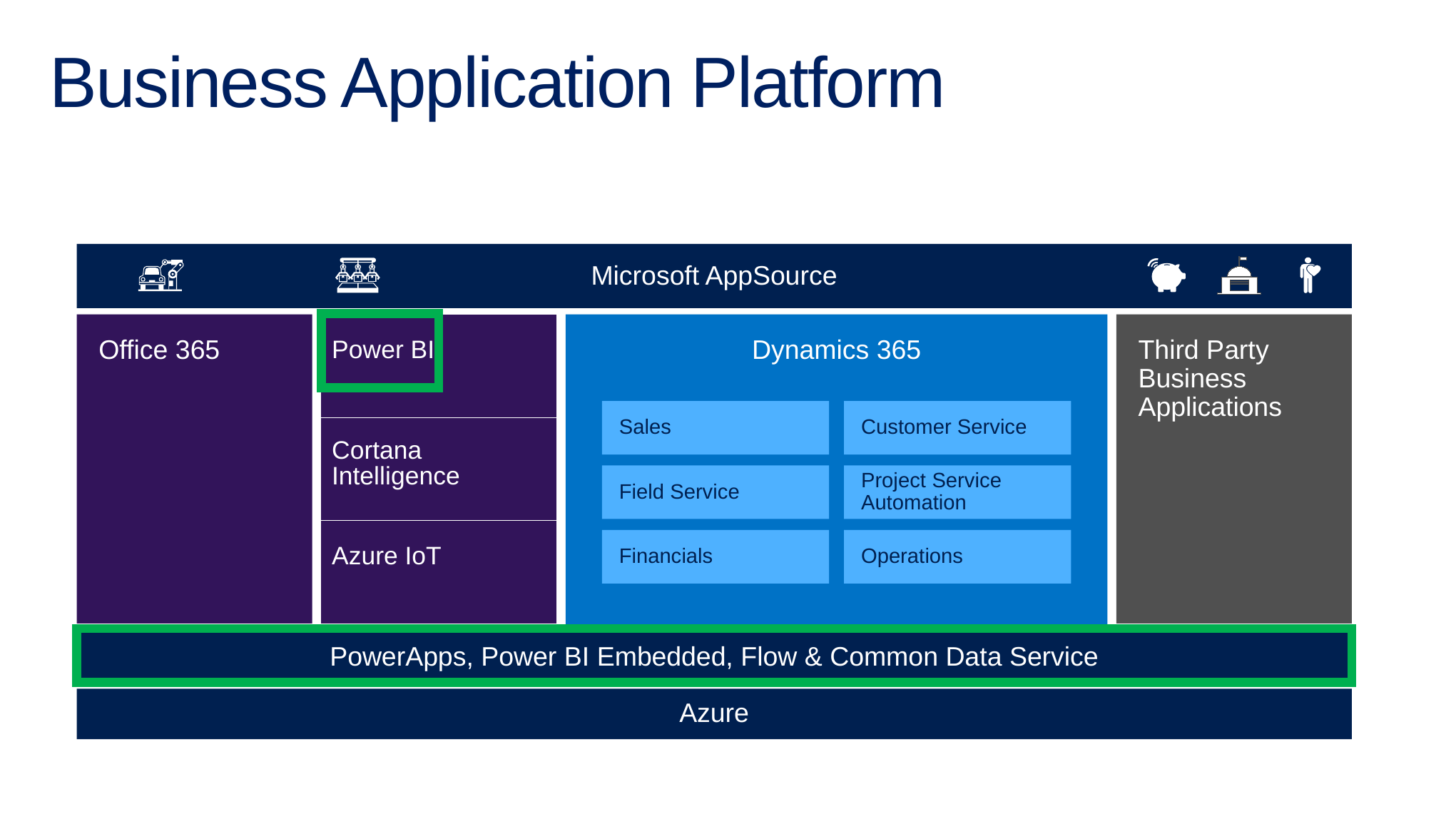

Business Application Platform

Microsoft AppSource

Dynamics 365

Office 365
| Power BI |
| --- |
| Cortana Intelligence |
| Azure IoT |
Third Party Business Applications
Sales
Customer Service
Project Service Automation
Financials
Operations
Field Service

PowerApps, Power BI Embedded, Flow & Common Data Service
Azure